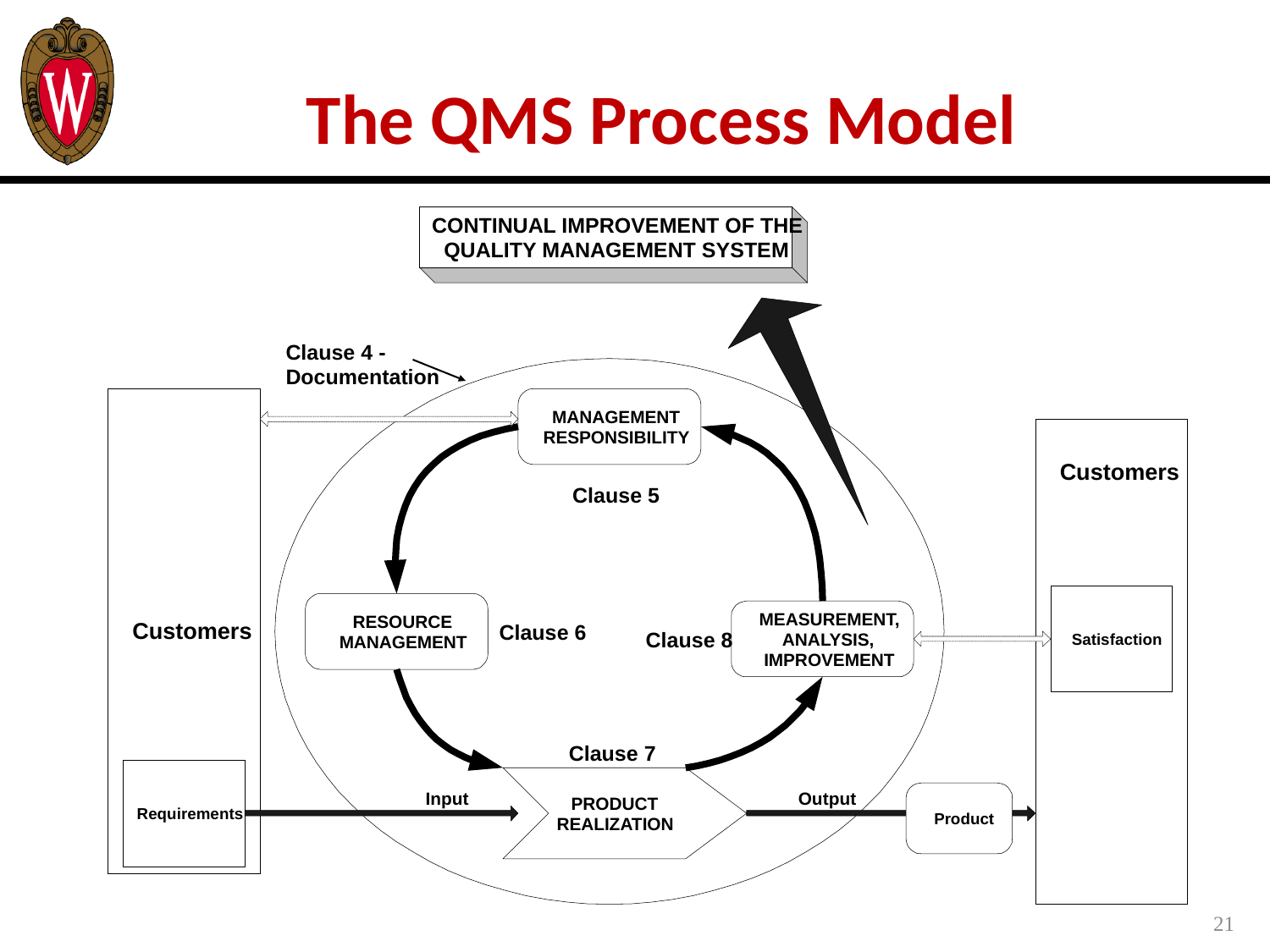

# The QMS Process Model

CONTINUAL IMPROVEMENT OF THE
QUALITY MANAGEMENT SYSTEM

Clause 4 - Documentation

MANAGEMENT

RESPONSIBILITY

Customers
Clause 5

MEASUREMENT,
RESOURCE
Customers
Clause 6
Clause 8
ANALYSIS,
Satisfaction
MANAGEMENT

IMPROVEMENT

Clause 7

Input
Output
PRODUCT
Requirements

Product
REALIZATION
21